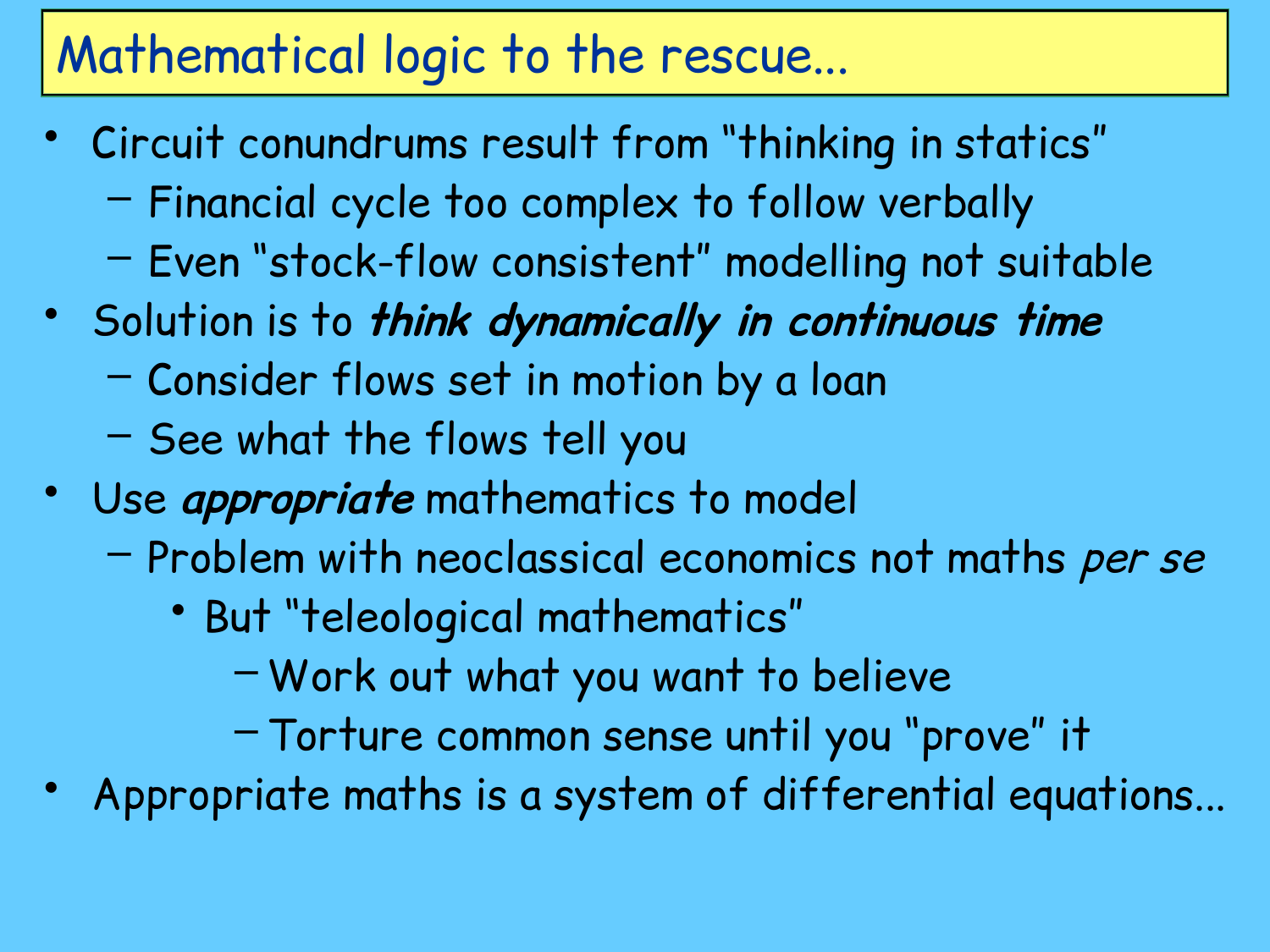

# Mathematical logic to the rescue...
Circuit conundrums result from “thinking in statics”
Financial cycle too complex to follow verbally
Even “stock-flow consistent” modelling not suitable
Solution is to think dynamically in continuous time
Consider flows set in motion by a loan
See what the flows tell you
Use appropriate mathematics to model
Problem with neoclassical economics not maths per se
But “teleological mathematics”
Work out what you want to believe
Torture common sense until you “prove” it
Appropriate maths is a system of differential equations...